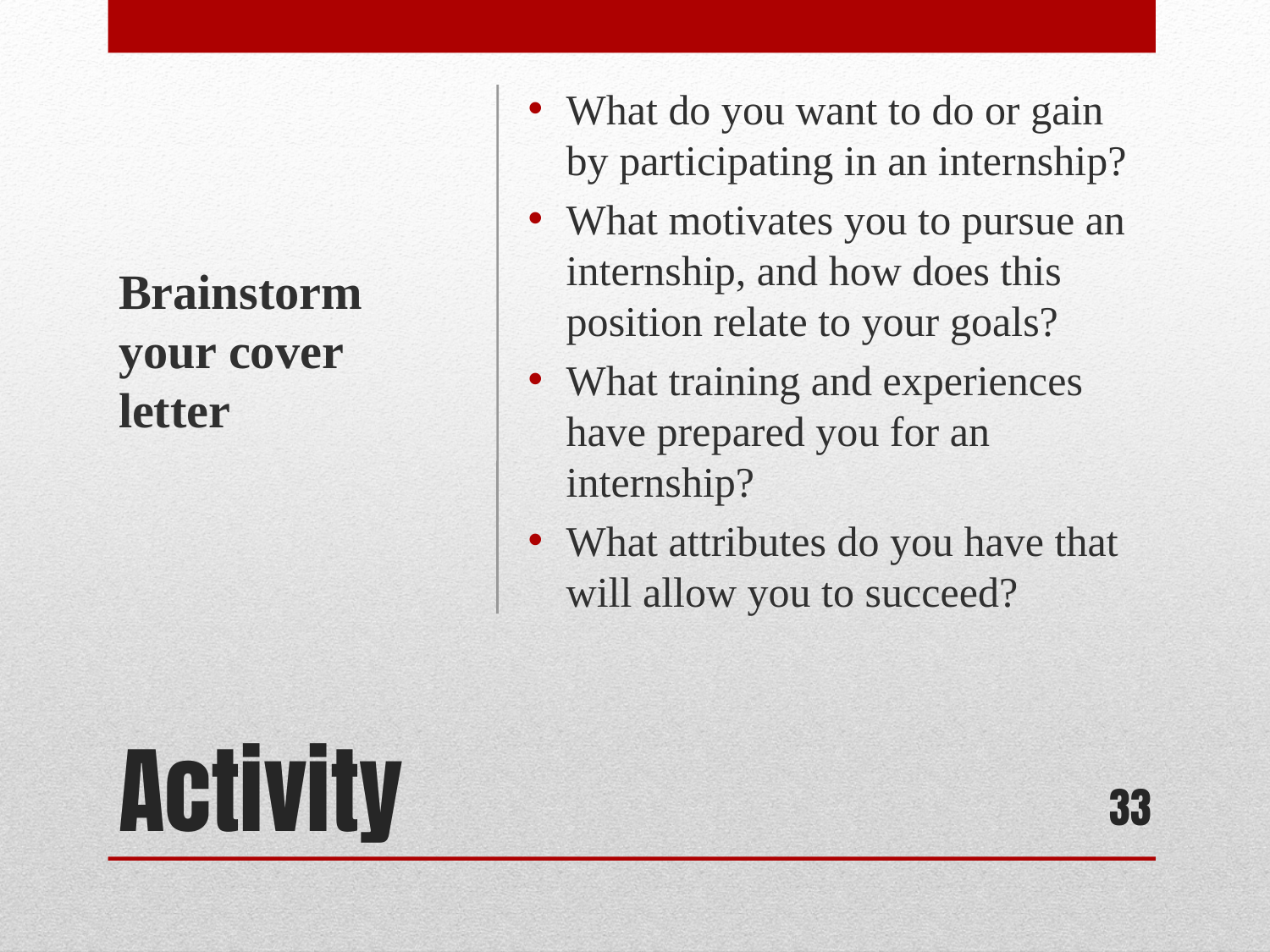

Brainstorm your cover letter
What do you want to do or gain by participating in an internship?
What motivates you to pursue an internship, and how does this position relate to your goals?
What training and experiences have prepared you for an internship?
What attributes do you have that will allow you to succeed?
# Activity
33